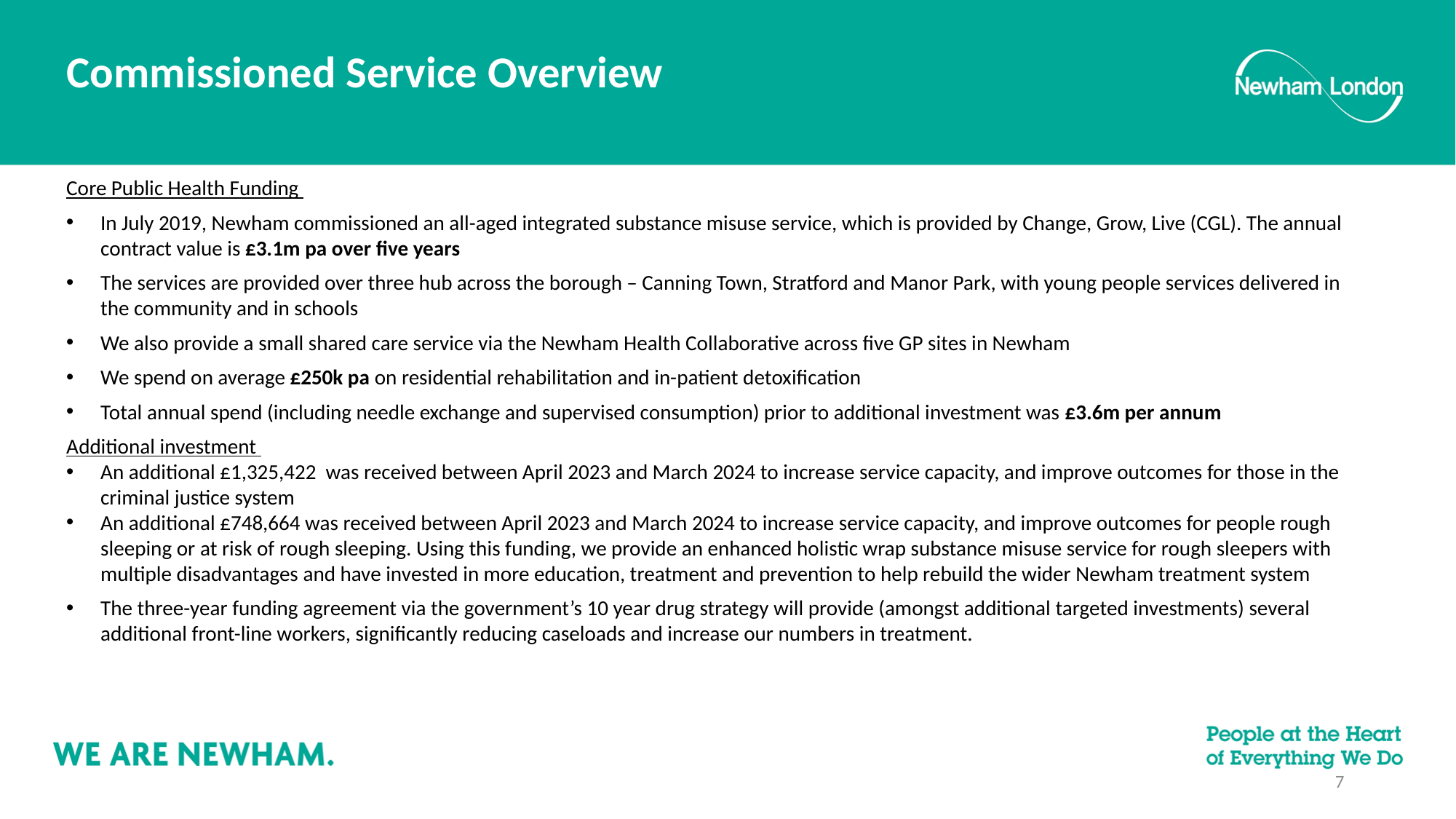

# Commissioned Service Overview
Core Public Health Funding
In July 2019, Newham commissioned an all-aged integrated substance misuse service, which is provided by Change, Grow, Live (CGL). The annual contract value is £3.1m pa over five years
The services are provided over three hub across the borough – Canning Town, Stratford and Manor Park, with young people services delivered in the community and in schools
We also provide a small shared care service via the Newham Health Collaborative across five GP sites in Newham
We spend on average £250k pa on residential rehabilitation and in-patient detoxification
Total annual spend (including needle exchange and supervised consumption) prior to additional investment was £3.6m per annum
Additional investment
An additional £1,325,422  was received between April 2023 and March 2024 to increase service capacity, and improve outcomes for those in the criminal justice system
An additional £748,664 was received between April 2023 and March 2024 to increase service capacity, and improve outcomes for people rough sleeping or at risk of rough sleeping. Using this funding, we provide an enhanced holistic wrap substance misuse service for rough sleepers with multiple disadvantages and have invested in more education, treatment and prevention to help rebuild the wider Newham treatment system
The three-year funding agreement via the government’s 10 year drug strategy will provide (amongst additional targeted investments) several additional front-line workers, significantly reducing caseloads and increase our numbers in treatment.
7